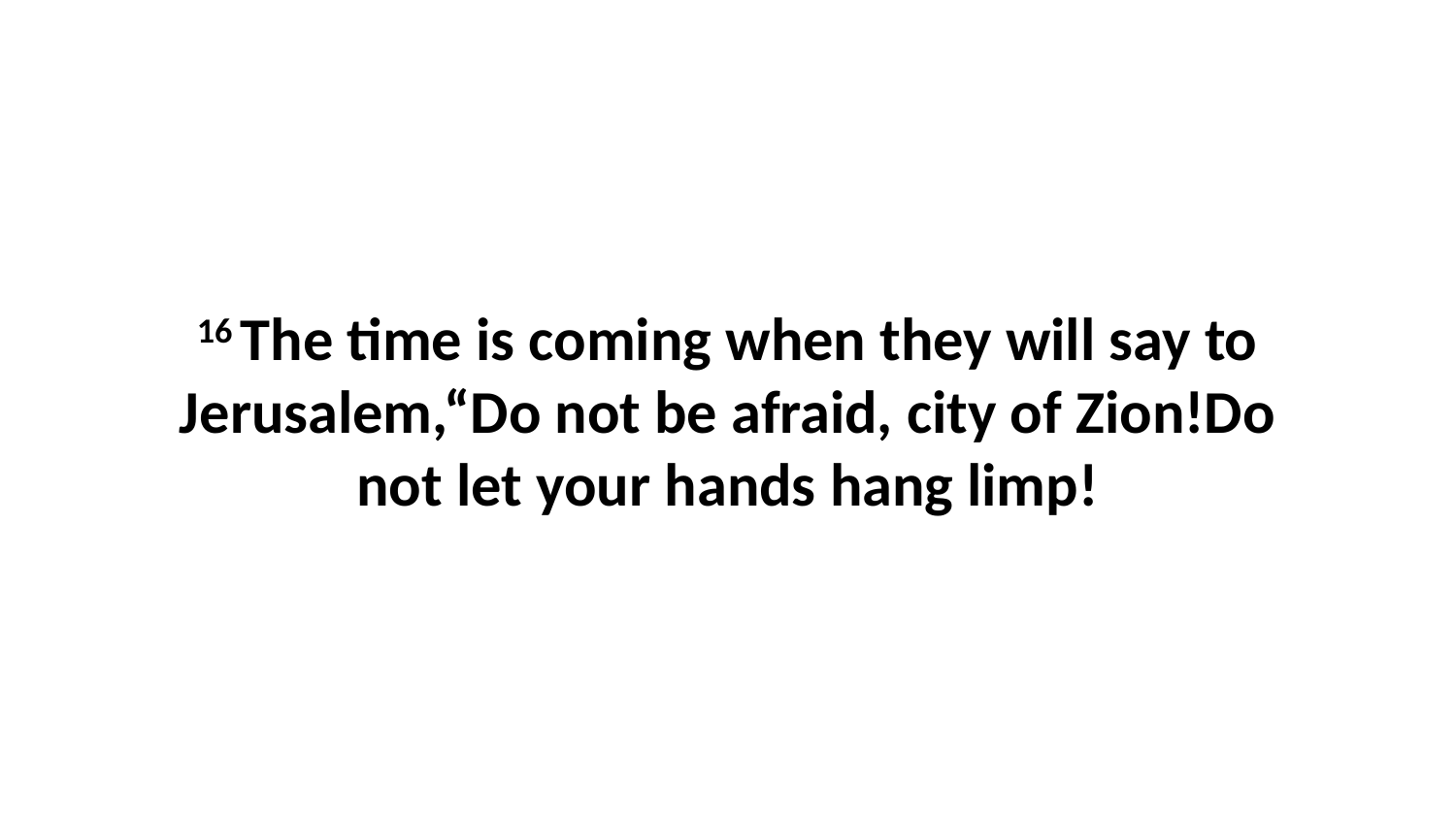

16 The time is coming when they will say to Jerusalem,“Do not be afraid, city of Zion!Do not let your hands hang limp!